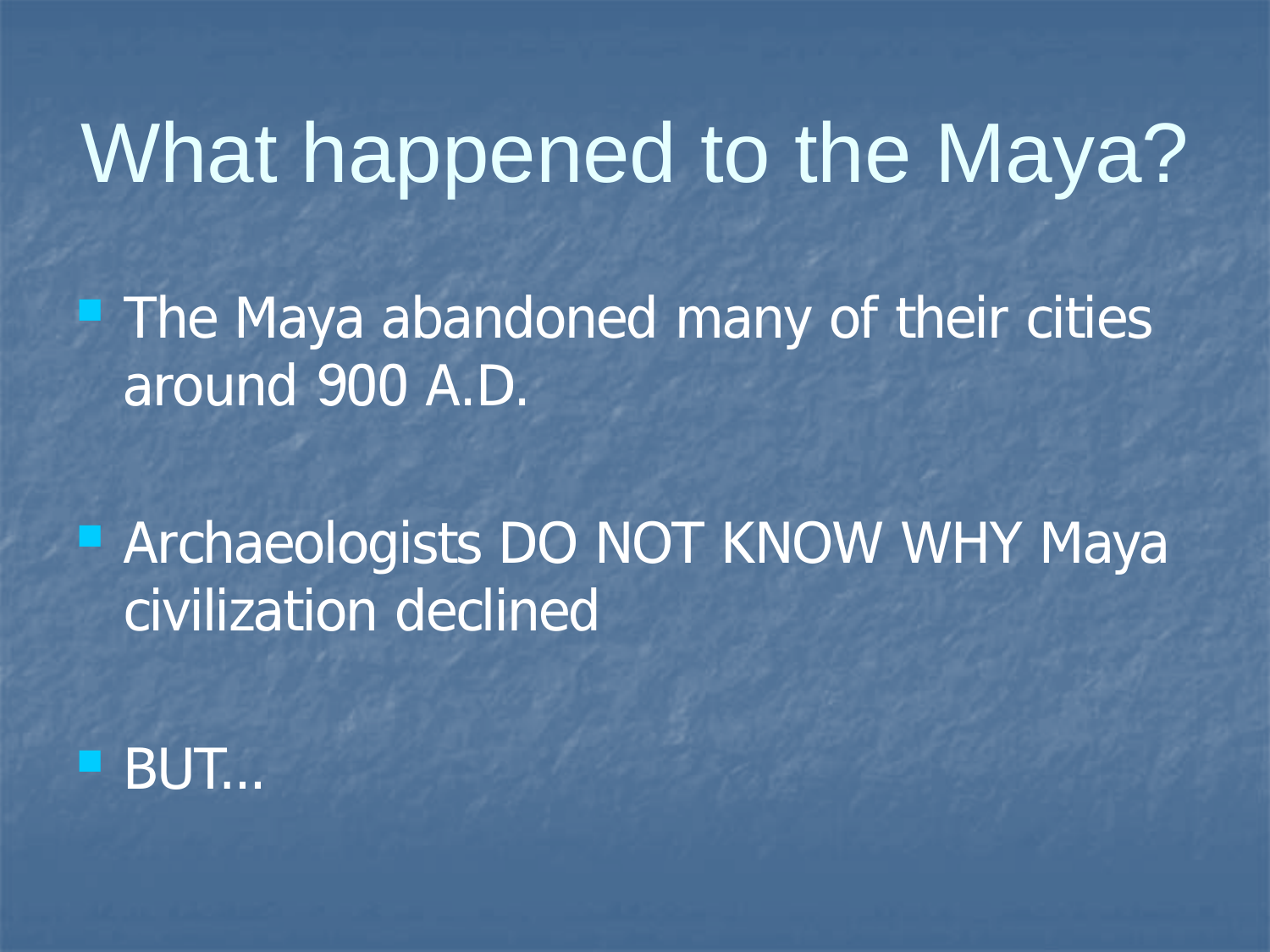

# What happened to the Maya?
The Maya abandoned many of their cities around 900 A.D.

Archaeologists DO NOT KNOW WHY Maya civilization declined

BUT…